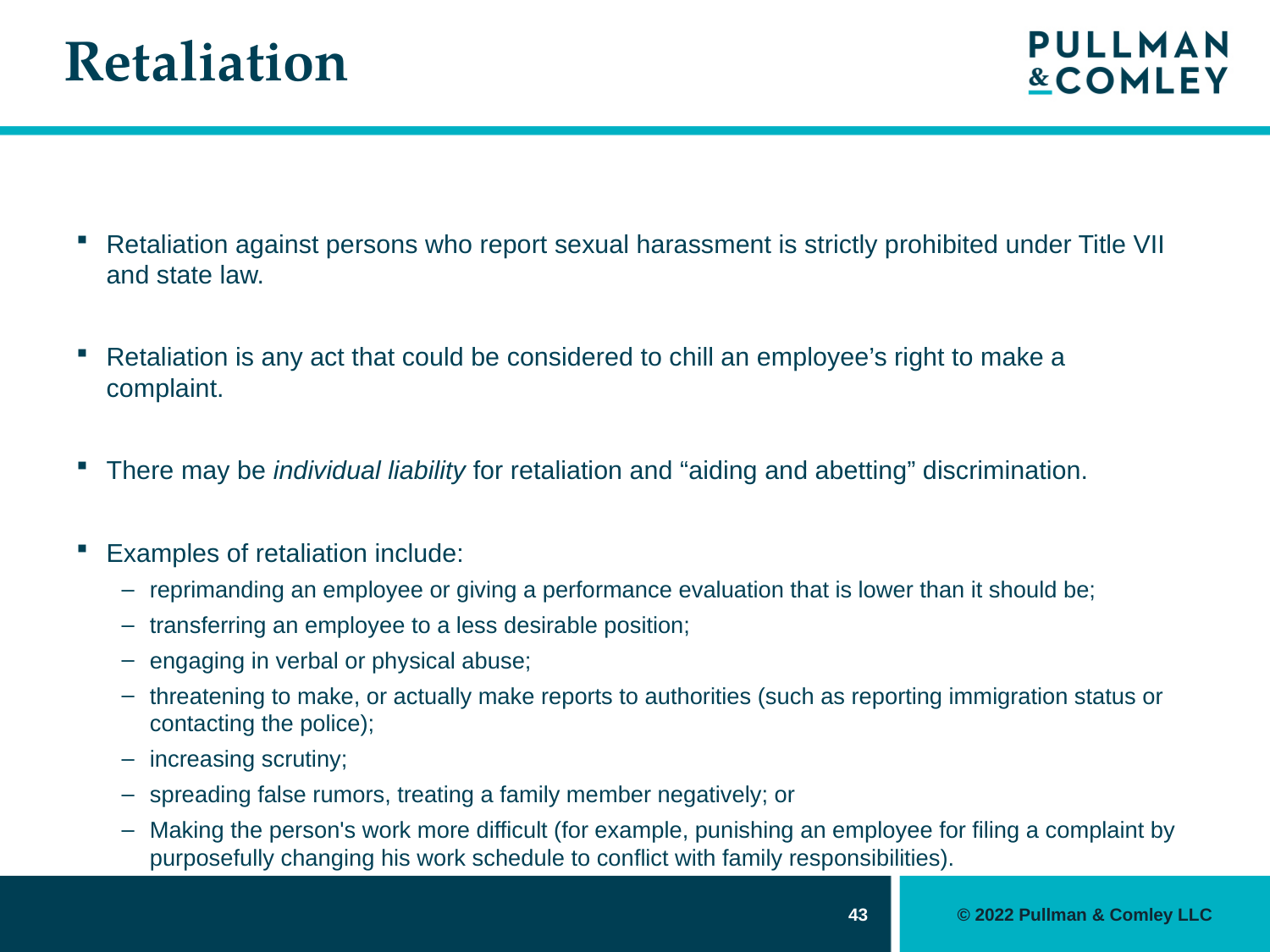

# Retaliation

Retaliation against persons who report sexual harassment is strictly prohibited under Title VII and state law.

Retaliation is any act that could be considered to chill an employee’s right to make a complaint.

There may be individual liability for retaliation and “aiding and abetting” discrimination.

Examples of retaliation include:
reprimanding an employee or giving a performance evaluation that is lower than it should be;
transferring an employee to a less desirable position;
engaging in verbal or physical abuse;
threatening to make, or actually make reports to authorities (such as reporting immigration status or contacting the police);
increasing scrutiny;
spreading false rumors, treating a family member negatively; or
Making the person's work more difficult (for example, punishing an employee for filing a complaint by purposefully changing his work schedule to conflict with family responsibilities).

43
© 2022 Pullman & Comley LLC